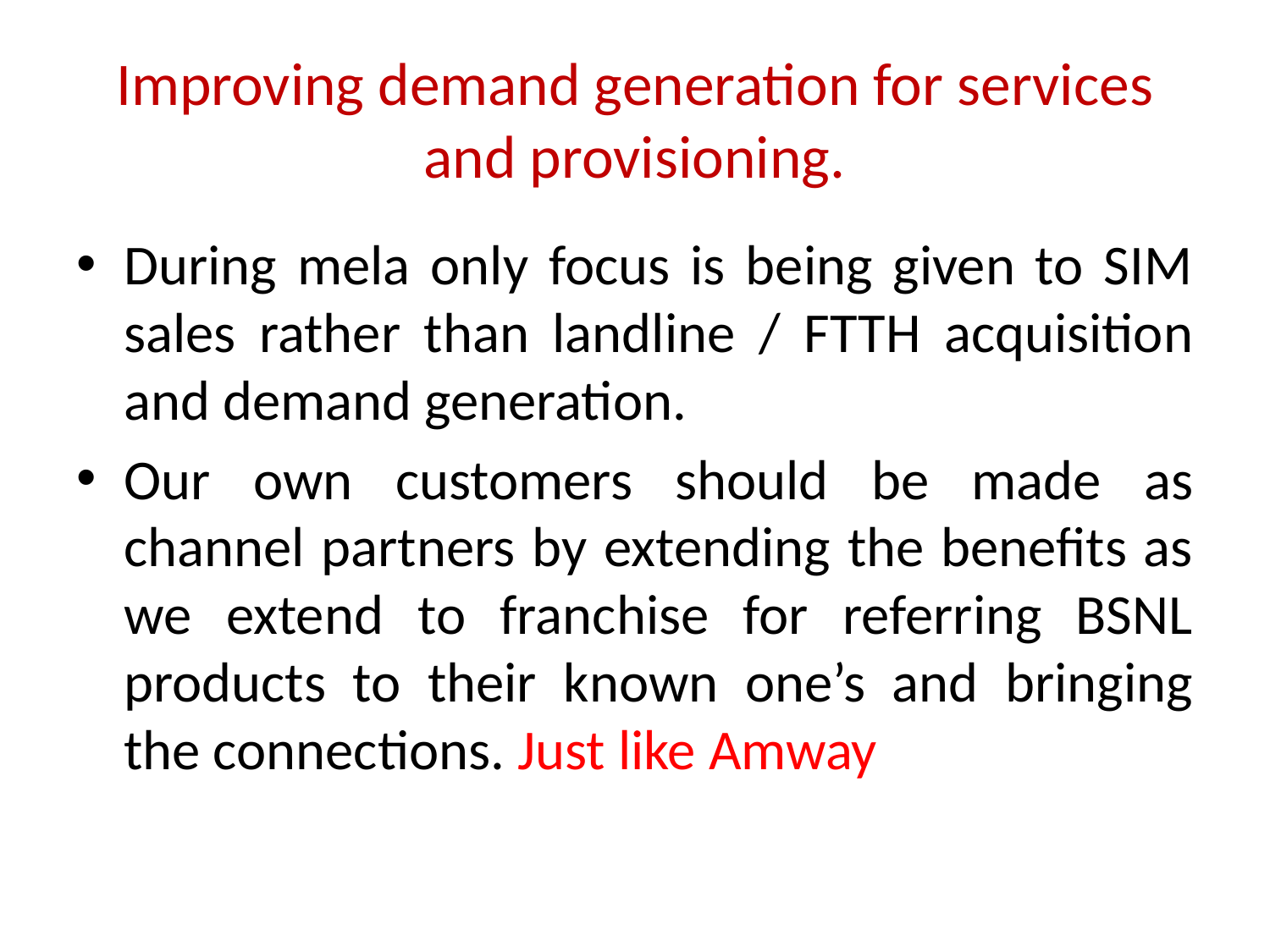

# Improving demand generation for services and provisioning.
During mela only focus is being given to SIM sales rather than landline / FTTH acquisition and demand generation.
Our own customers should be made as channel partners by extending the benefits as we extend to franchise for referring BSNL products to their known one’s and bringing the connections. Just like Amway